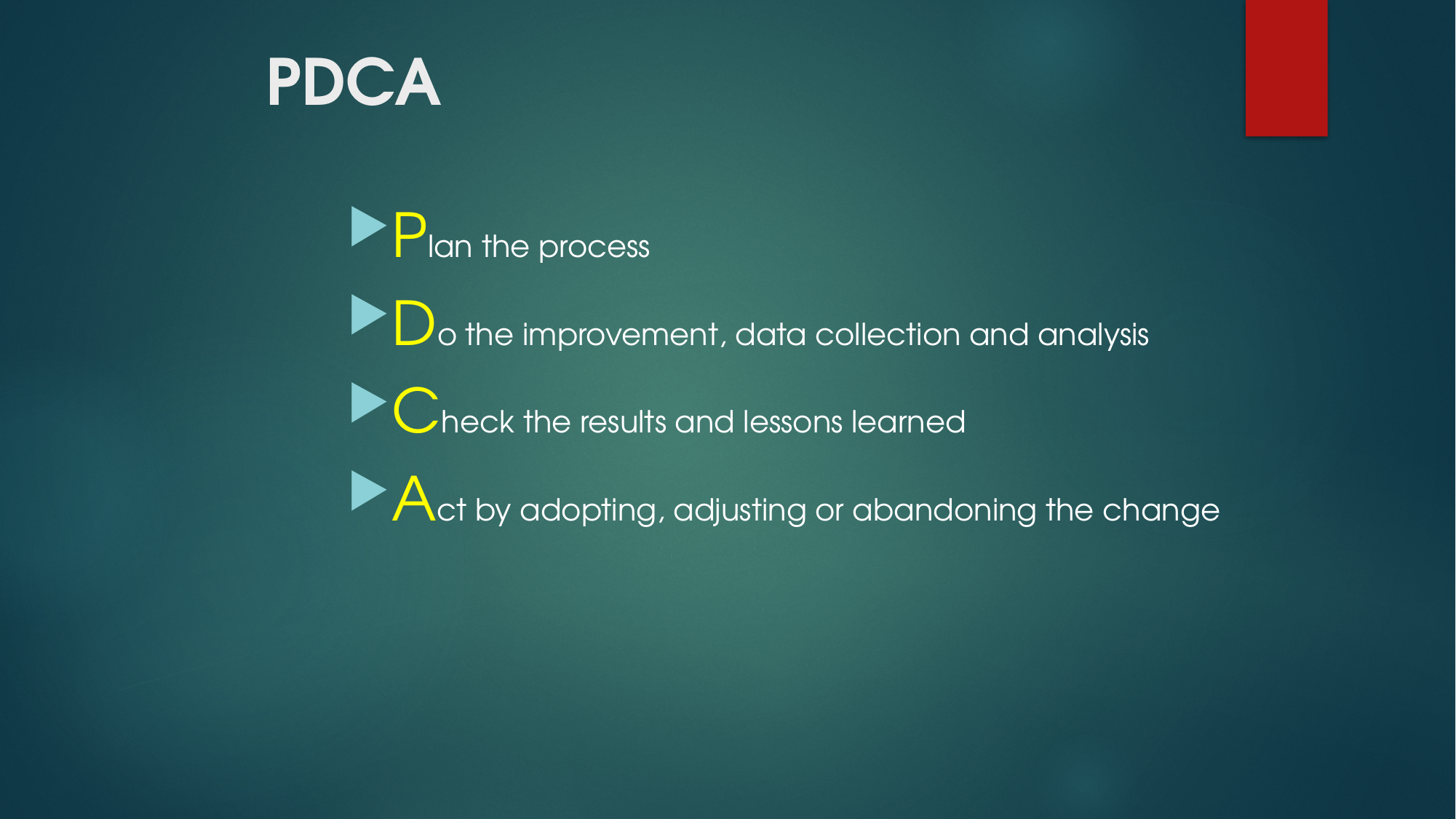

# PDCA
Plan the process
Do the improvement, data collection and analysis
Check the results and lessons learned
Act by adopting, adjusting or abandoning the change